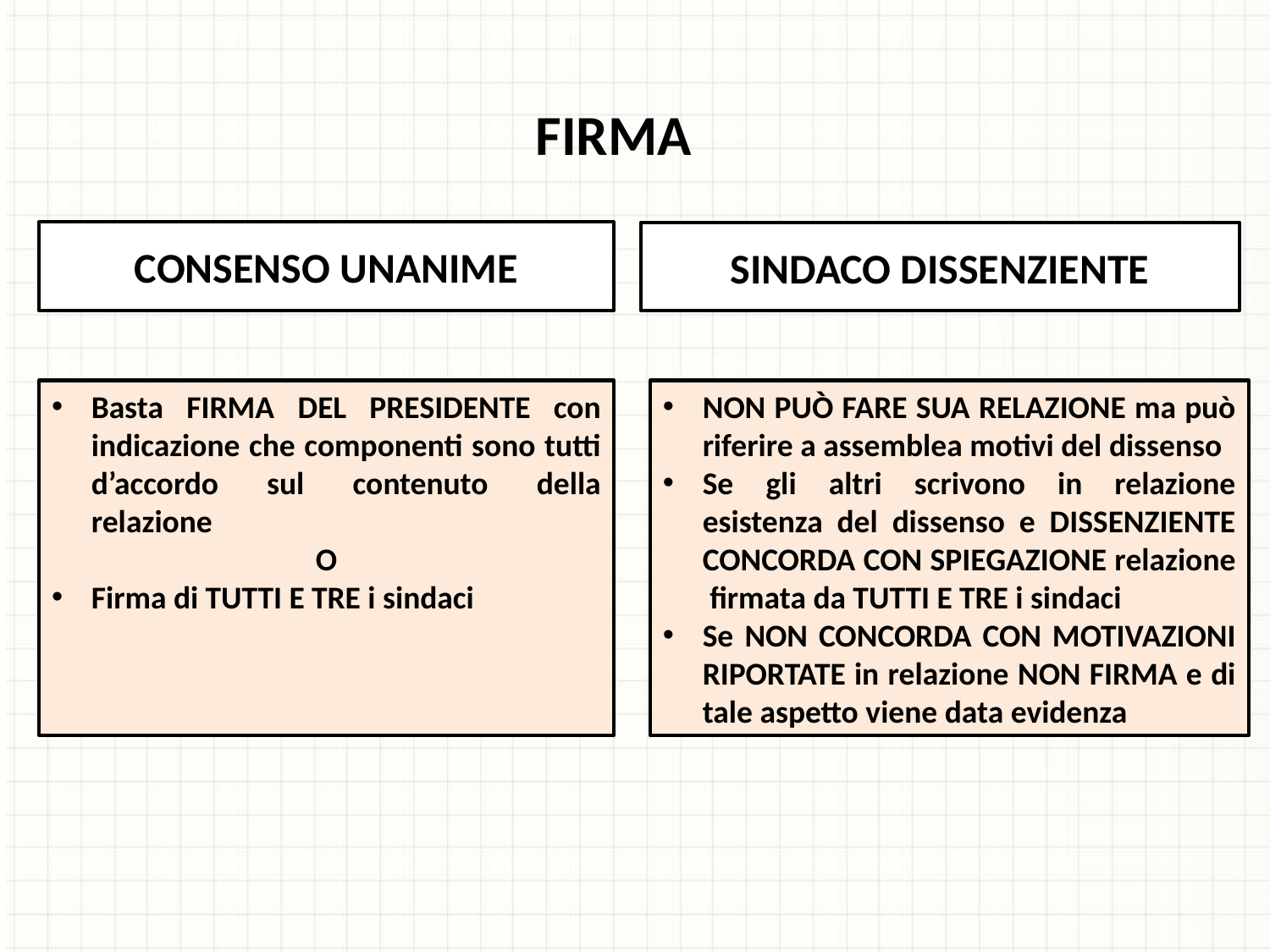

FIRMA
CONSENSO UNANIME
SINDACO DISSENZIENTE
Basta FIRMA DEL PRESIDENTE con indicazione che componenti sono tutti d’accordo sul contenuto della relazione
O
Firma di TUTTI E TRE i sindaci

NON PUÒ FARE SUA RELAZIONE ma può riferire a assemblea motivi del dissenso
Se gli altri scrivono in relazione esistenza del dissenso e DISSENZIENTE CONCORDA CON SPIEGAZIONE relazione  firmata da TUTTI E TRE i sindaci
Se NON CONCORDA CON MOTIVAZIONI RIPORTATE in relazione NON FIRMA e di tale aspetto viene data evidenza